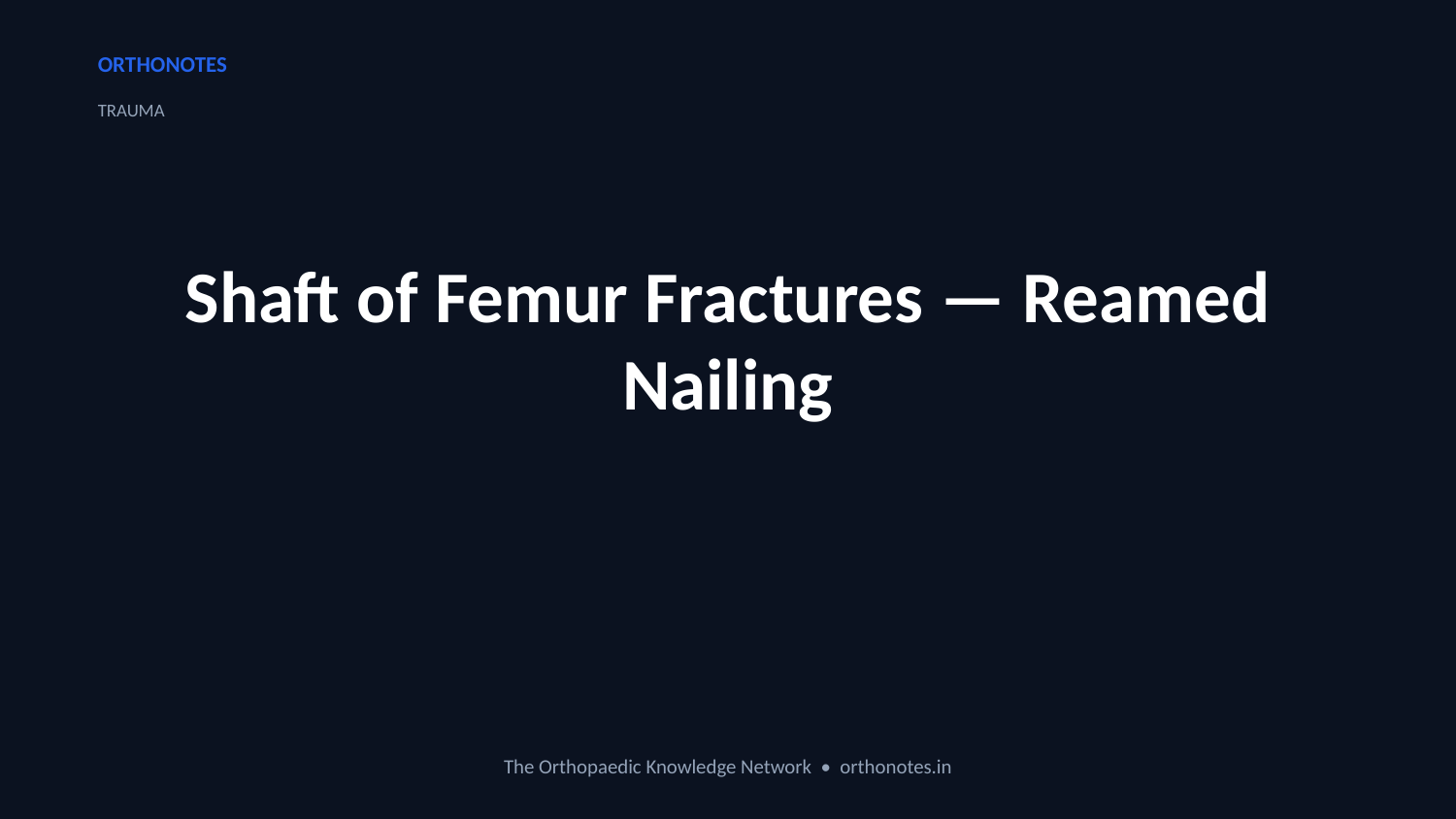

ORTHONOTES
TRAUMA
Shaft of Femur Fractures — Reamed Nailing
The Orthopaedic Knowledge Network  •  orthonotes.in